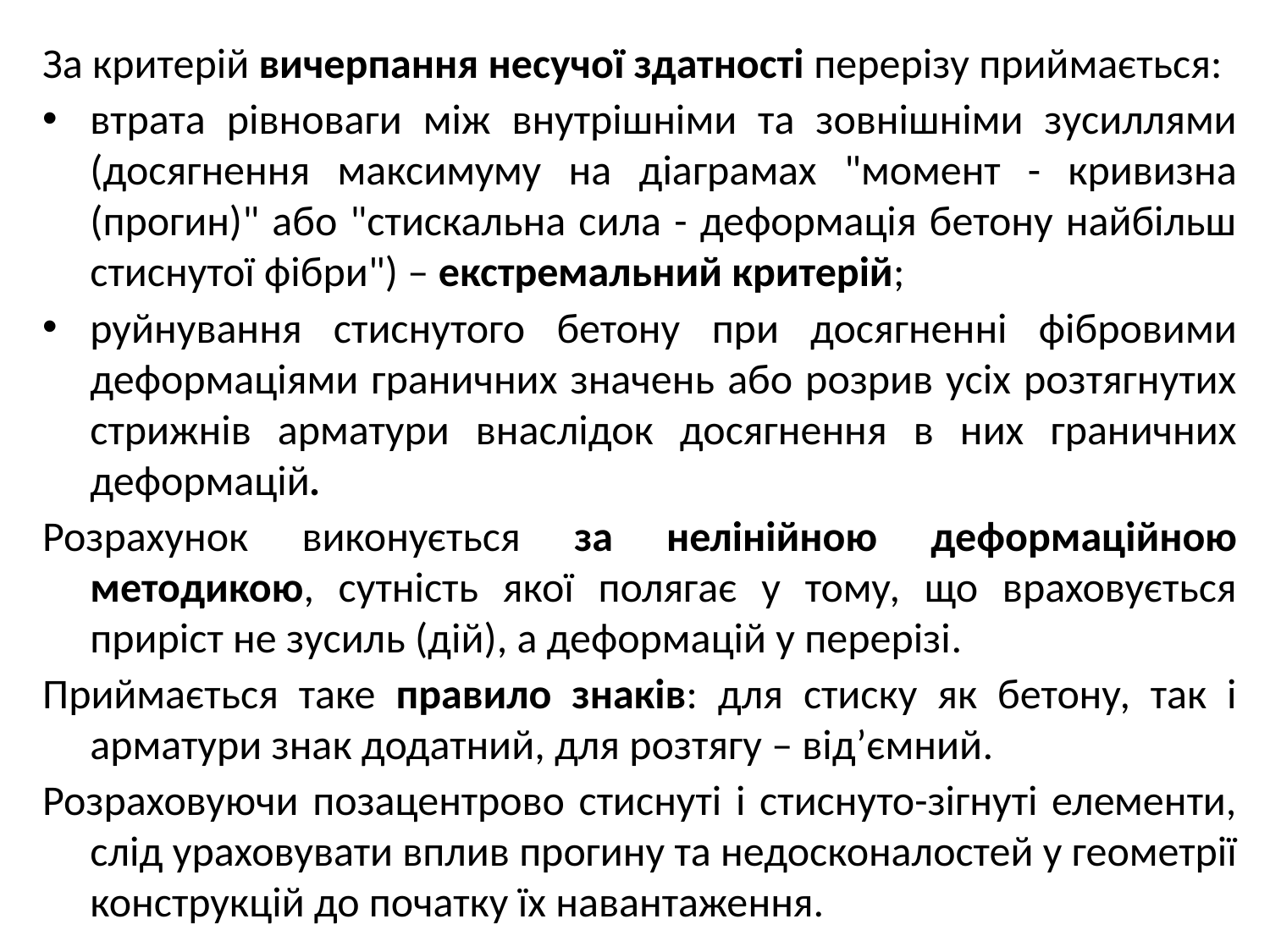

# За критерій вичерпання несучої здатності перерізу приймається:
втрата рівноваги між внутрішніми та зовнішніми зусиллями (досягнення максимуму на діаграмах "момент - кривизна (прогин)" або "стискальна сила - деформація бетону найбільш стиснутої фібри") – екстремальний критерій;
руйнування стиснутого бетону при досягненні фібровими деформаціями граничних значень або розрив усіх розтягнутих стрижнів арматури внаслідок досягнення в них граничних деформацій.
Розрахунок виконується за нелінійною деформаційною методикою, сутність якої полягає у тому, що враховується приріст не зусиль (дій), а деформацій у перерізі.
Приймається таке правило знаків: для стиску як бетону, так і арматури знак додатний, для розтягу – від’ємний.
Розраховуючи позацентрово стиснуті і стиснуто-зігнуті елементи, слід ураховувати вплив прогину та недосконалостей у геометрії конструкцій до початку їх навантаження.